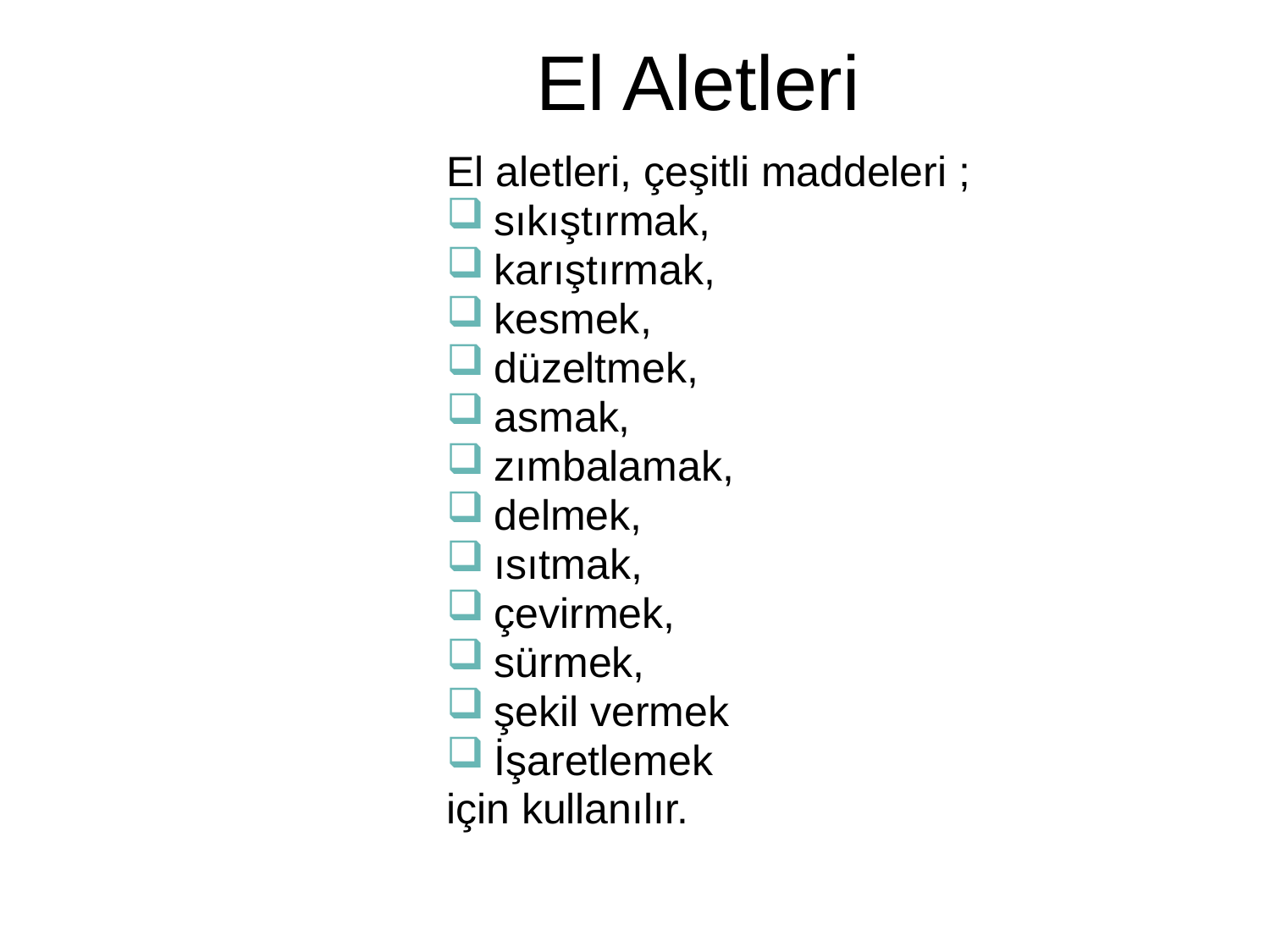

# El Aletleri
El aletleri, çeşitli maddeleri ;
sıkıştırmak,
karıştırmak,
kesmek,
düzeltmek,
asmak,
zımbalamak,
delmek,
ısıtmak,
çevirmek,
sürmek,
şekil vermek
İşaretlemek
için kullanılır.